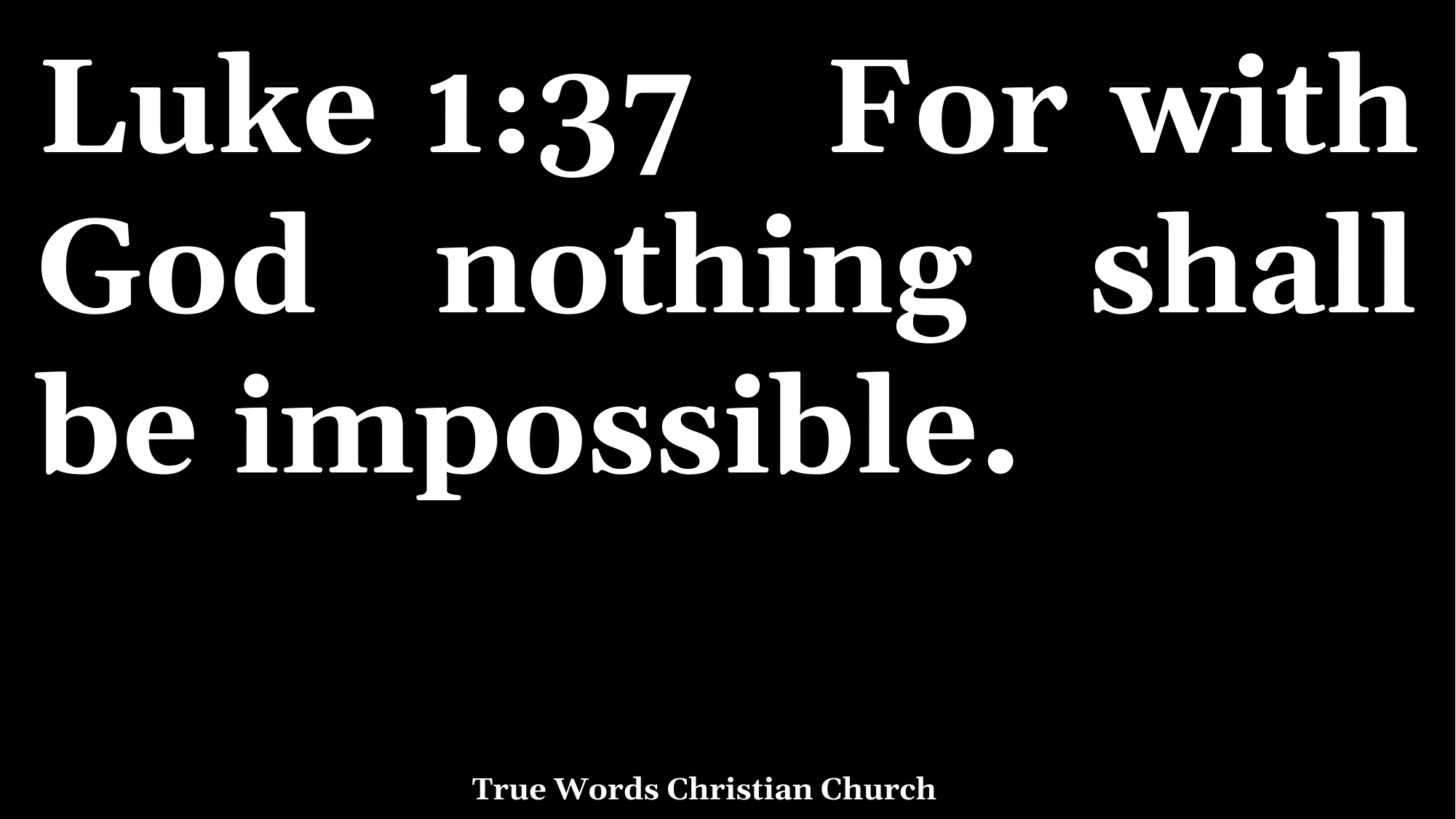

Luke 1:37   For with God nothing shall be impossible.
True Words Christian Church